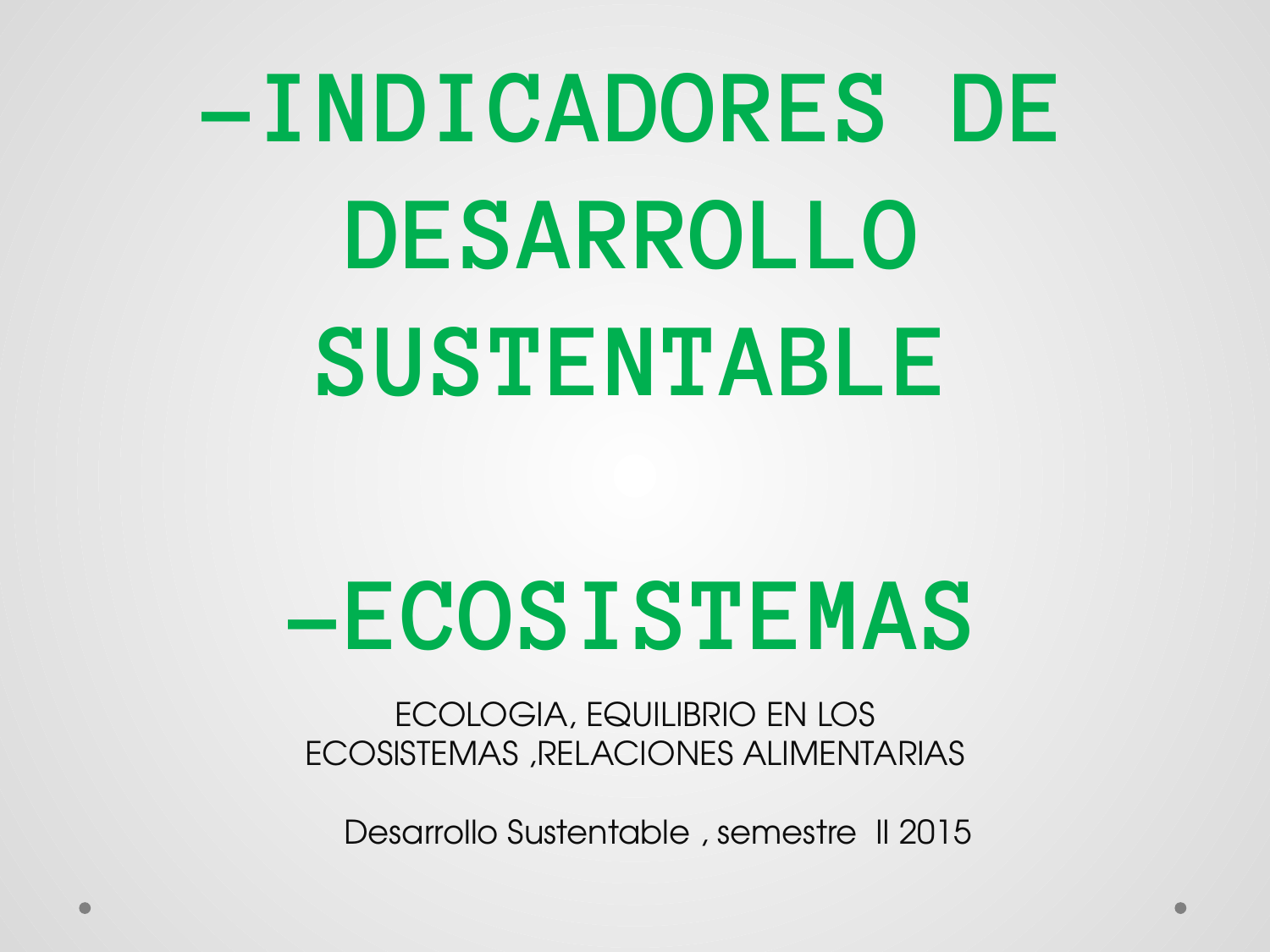

# -INDICADORES DE DESARROLLO SUSTENTABLE -ecosistemas
ECOLOGIA, EQUILIBRIO EN LOS ECOSISTEMAS ,RELACIONES ALIMENTARIAS

     Desarrollo Sustentable , semestre  II 2015